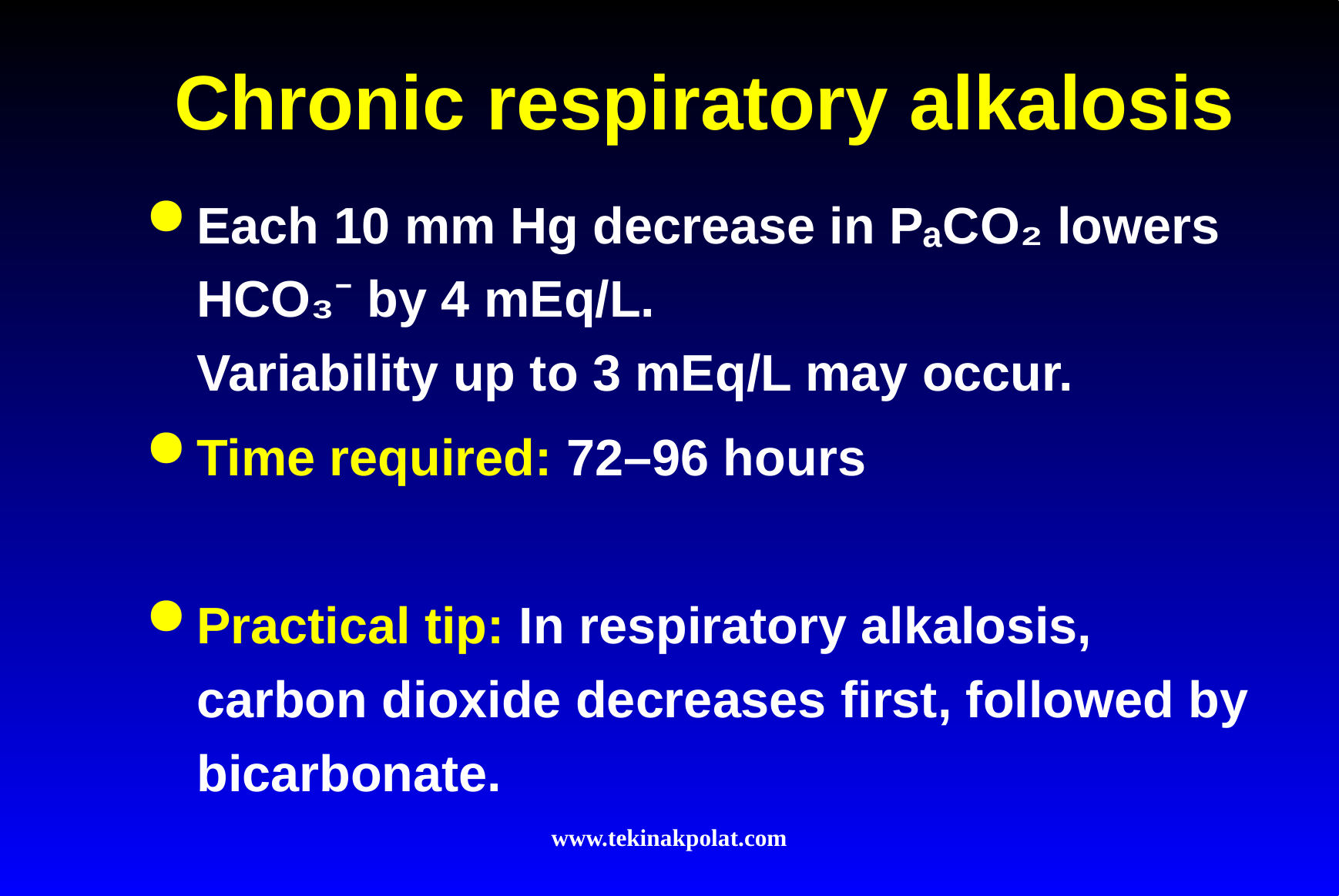

# Chronic respiratory alkalosis
Each 10 mm Hg decrease in PₐCO₂ lowers HCO₃⁻ by 4 mEq/L.
Variability up to 3 mEq/L may occur.
Time required: 72–96 hours

Practical tip: In respiratory alkalosis, carbon dioxide decreases first, followed by bicarbonate.

www.tekinakpolat.com